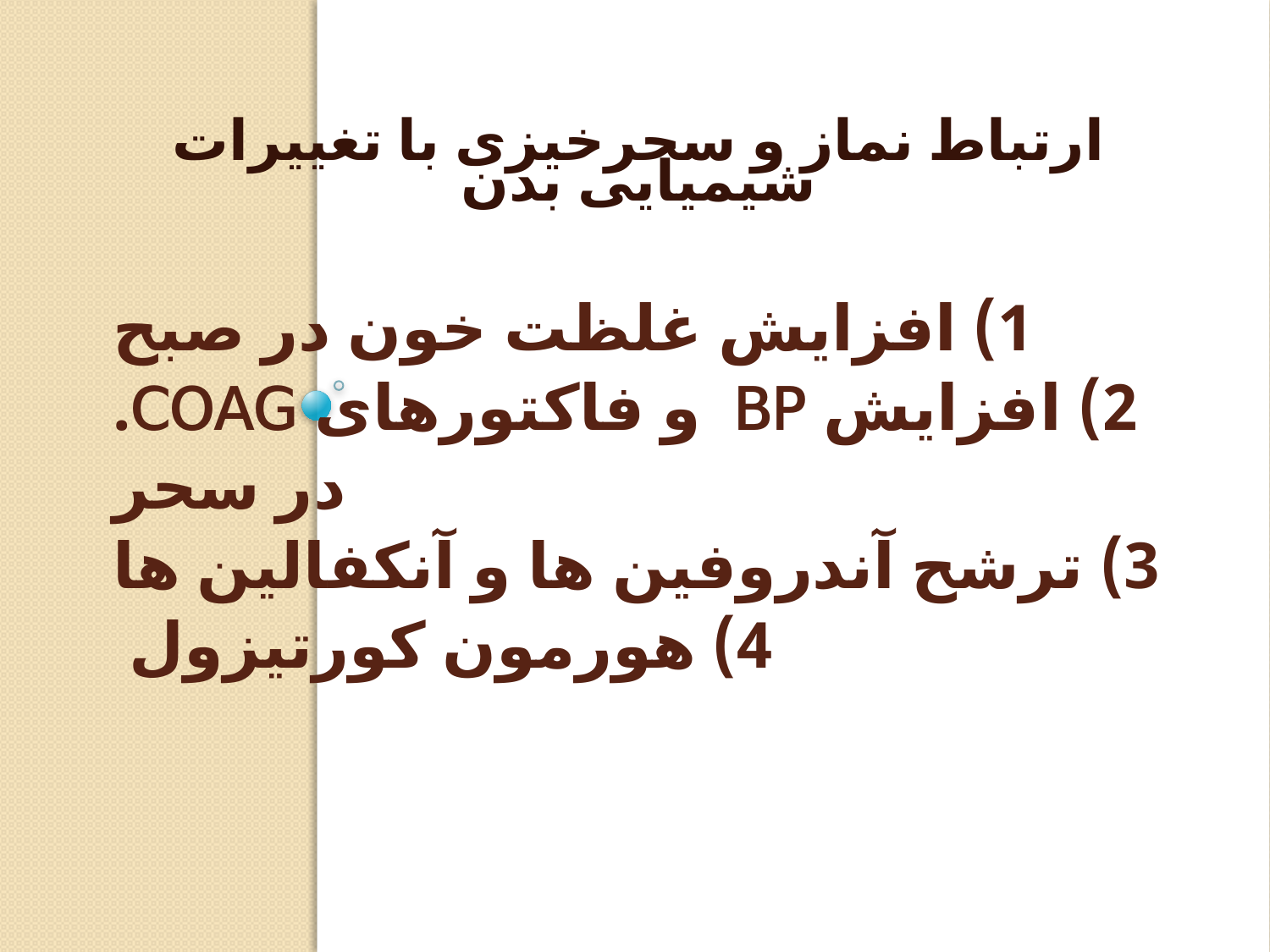

ارتباط نماز و سحرخیزی با تغییرات شیمیایی بدن
# 1) افزایش غلظت خون در صبح 2) افزایش BP  و فاکتورهای Coag. در سحر 3) ترشح آندروفین ها و آنکفالین ها 4) هورمون کورتیزول